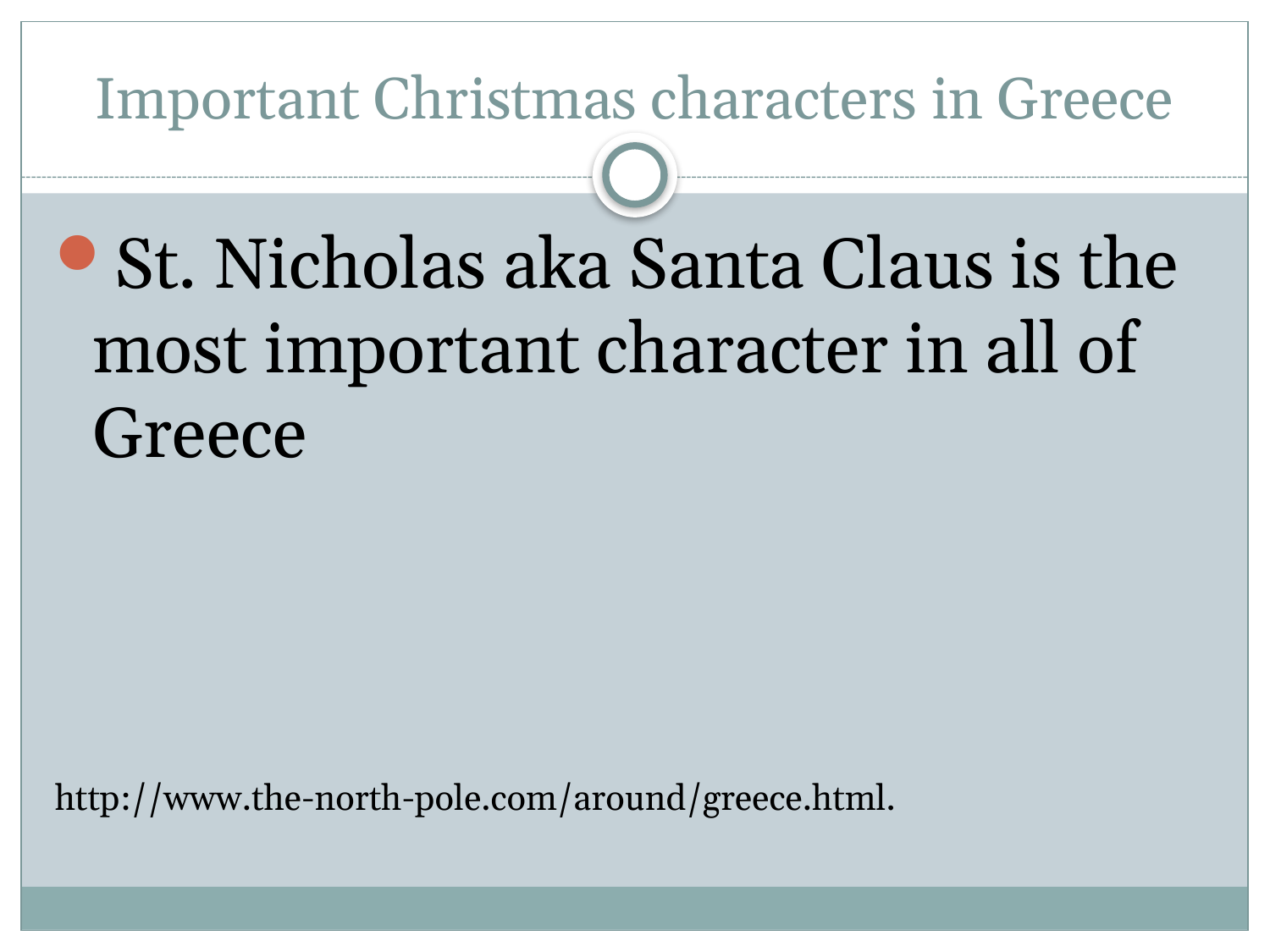

# Important Christmas characters in Greece
St. Nicholas aka Santa Claus is the most important character in all of Greece

http://www.the-north-pole.com/around/greece.html.